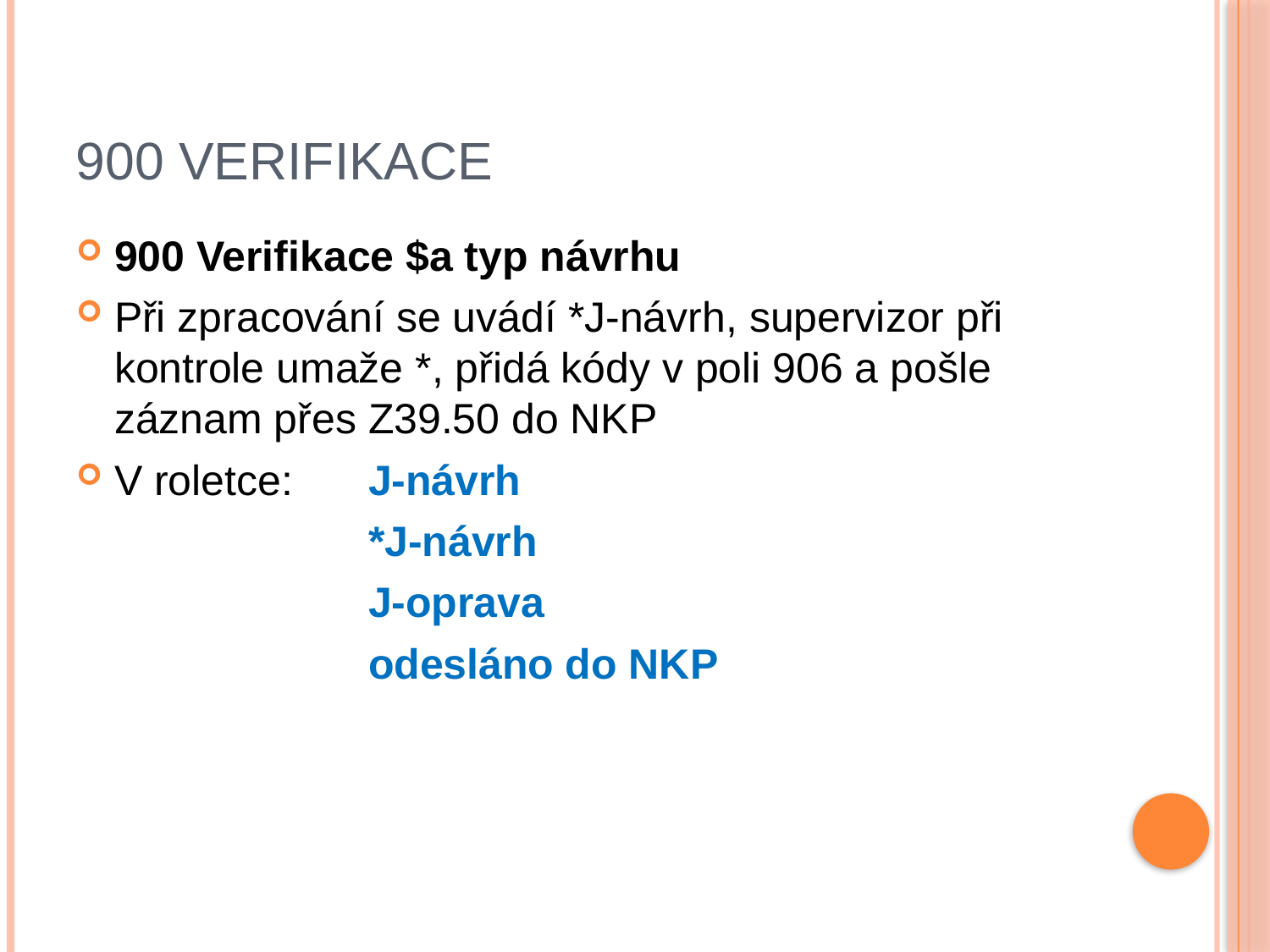

# 900 Verifikace
900 Verifikace $a typ návrhu
Při zpracování se uvádí *J-návrh, supervizor při kontrole umaže *, přidá kódy v poli 906 a pošle záznam přes Z39.50 do NKP
V roletce: 	J-návrh
			*J-návrh
			J-oprava
			odesláno do NKP